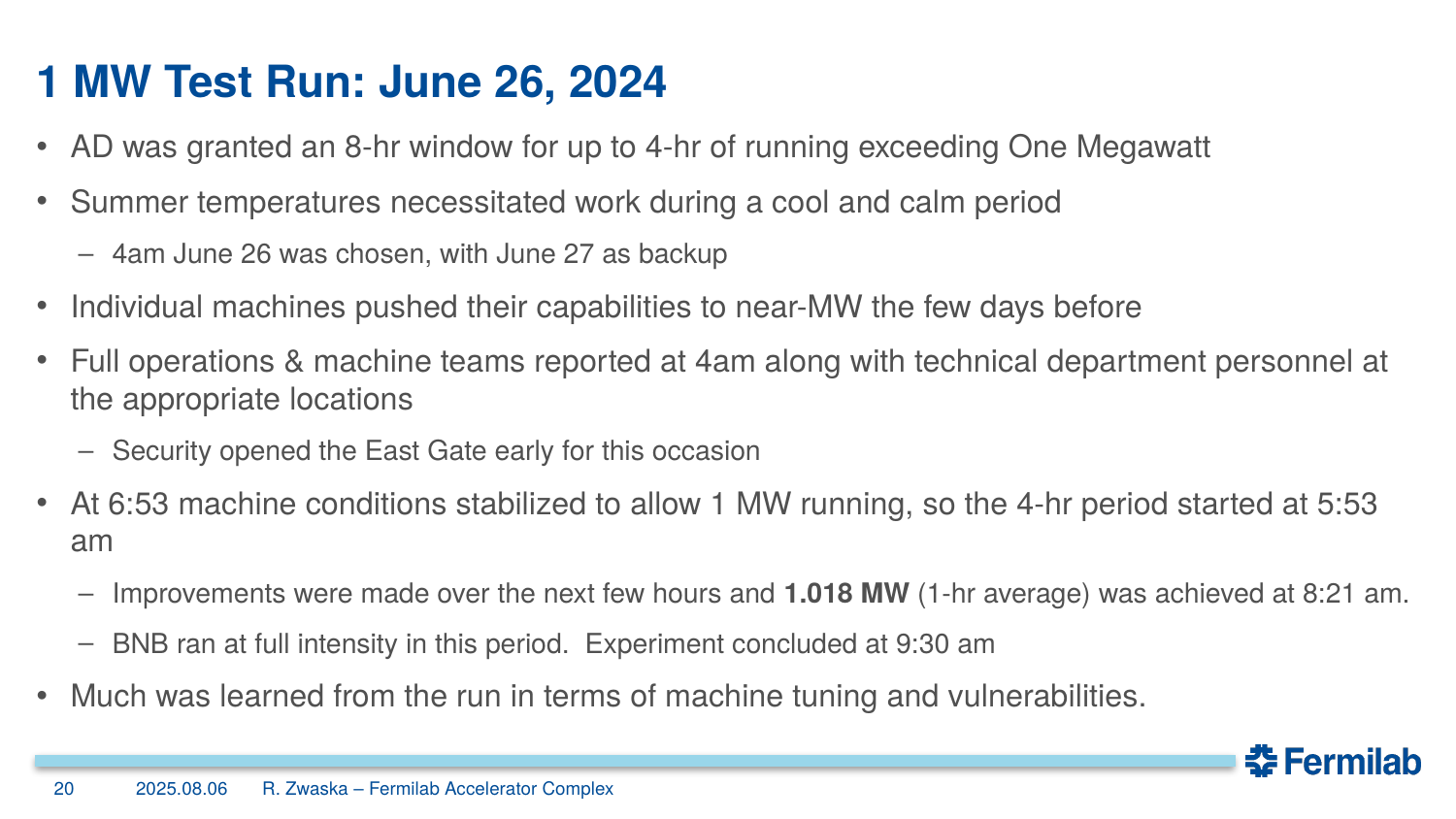

# 1 MW Test Run: June 26, 2024
AD was granted an 8-hr window for up to 4-hr of running exceeding One Megawatt
Summer temperatures necessitated work during a cool and calm period
4am June 26 was chosen, with June 27 as backup
Individual machines pushed their capabilities to near-MW the few days before
Full operations & machine teams reported at 4am along with technical department personnel at the appropriate locations
Security opened the East Gate early for this occasion
At 6:53 machine conditions stabilized to allow 1 MW running, so the 4-hr period started at 5:53 am
Improvements were made over the next few hours and 1.018 MW (1-hr average) was achieved at 8:21 am.
BNB ran at full intensity in this period.  Experiment concluded at 9:30 am
Much was learned from the run in terms of machine tuning and vulnerabilities.